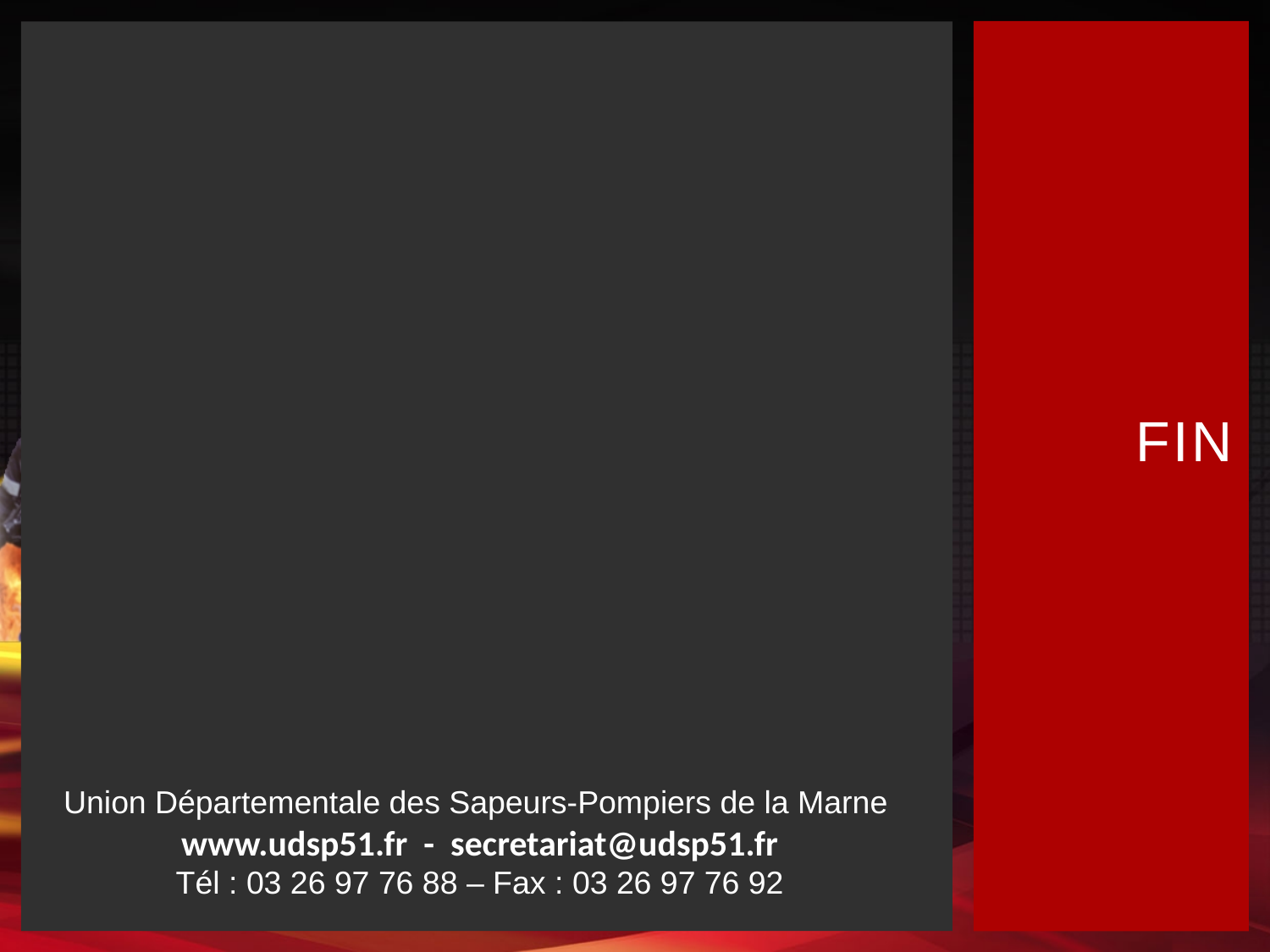

# Fin
Union Départementale des Sapeurs-Pompiers de la Marne
www.udsp51.fr  -  secretariat@udsp51.fr
Tél : 03 26 97 76 88 – Fax : 03 26 97 76 92